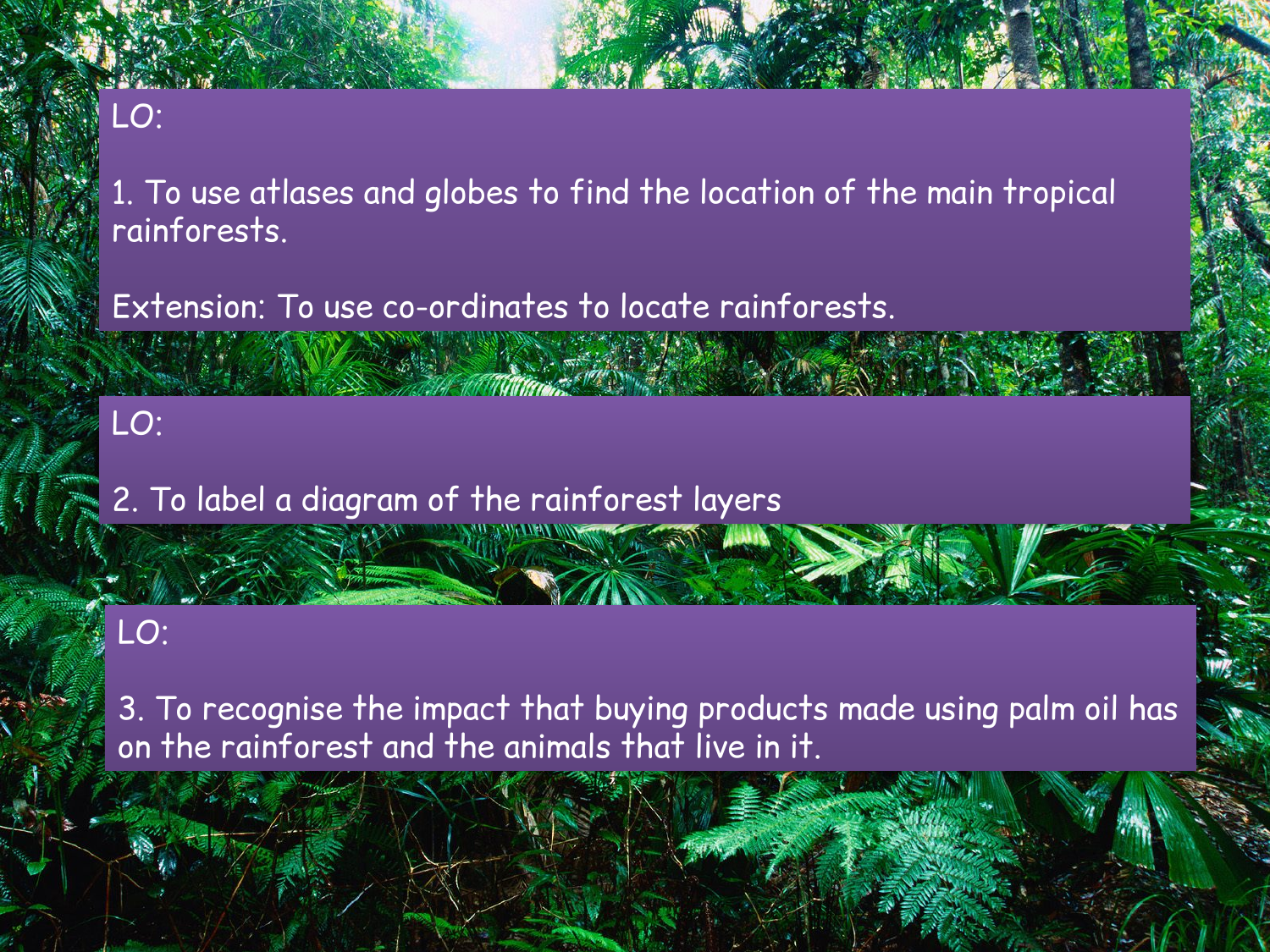

LO:

1. To use atlases and globes to find the location of the main tropical rainforests.

Extension: To use co-ordinates to locate rainforests.
LO:

2. To label a diagram of the rainforest layers
LO:

3. To recognise the impact that buying products made using palm oil has on the rainforest and the animals that live in it.